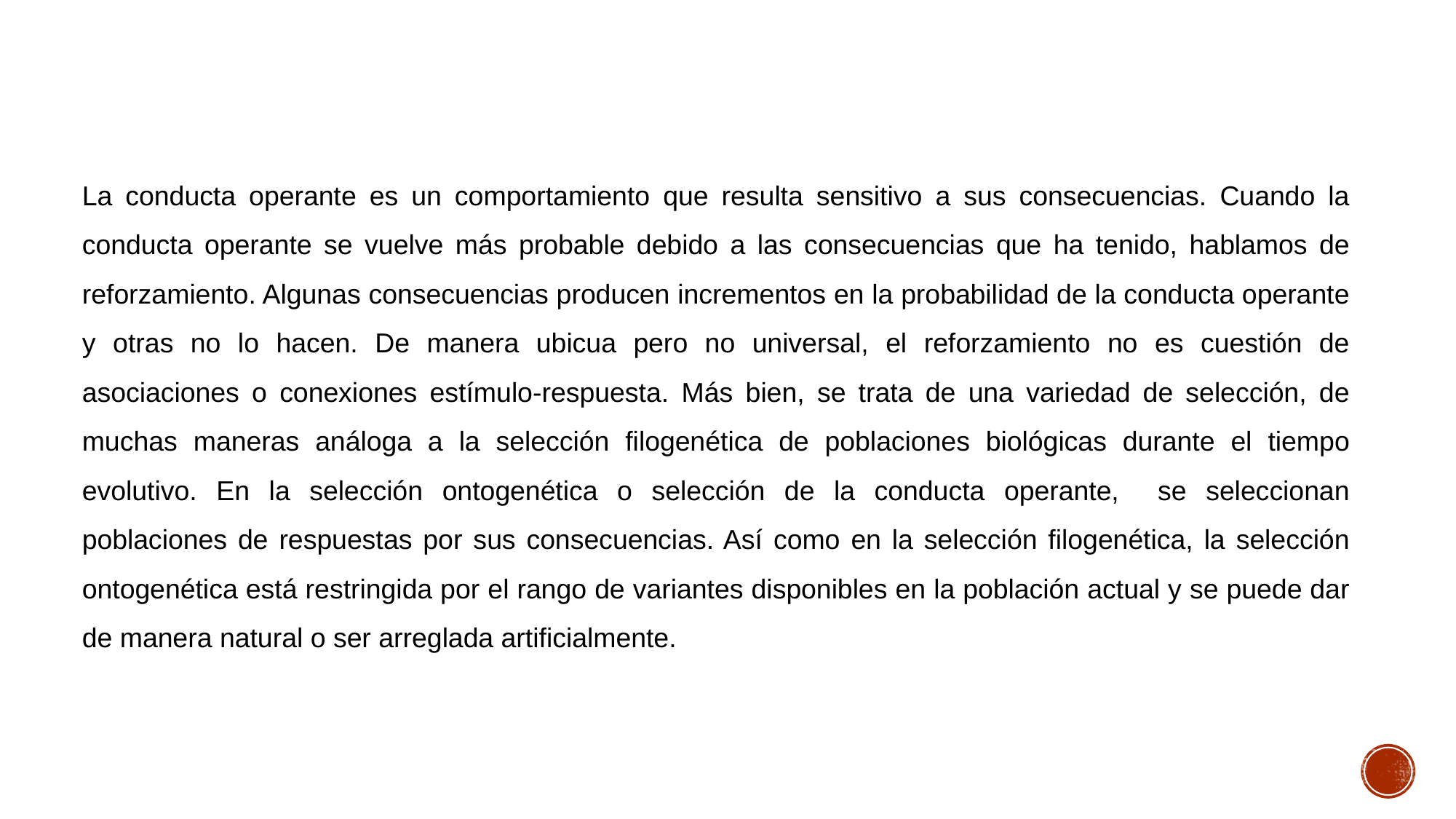

La conducta operante es un comportamiento que resulta sensitivo a sus consecuencias. Cuando la conducta operante se vuelve más probable debido a las consecuencias que ha tenido, hablamos de reforzamiento. Algunas consecuencias producen incrementos en la probabilidad de la conducta operante y otras no lo hacen. De manera ubicua pero no universal, el reforzamiento no es cuestión de asociaciones o conexiones estímulo-respuesta. Más bien, se trata de una variedad de selección, de muchas maneras análoga a la selección filogenética de poblaciones biológicas durante el tiempo evolutivo. En la selección ontogenética o selección de la conducta operante,  se seleccionan poblaciones de respuestas por sus consecuencias. Así como en la selección filogenética, la selección ontogenética está restringida por el rango de variantes disponibles en la población actual y se puede dar de manera natural o ser arreglada artificialmente.